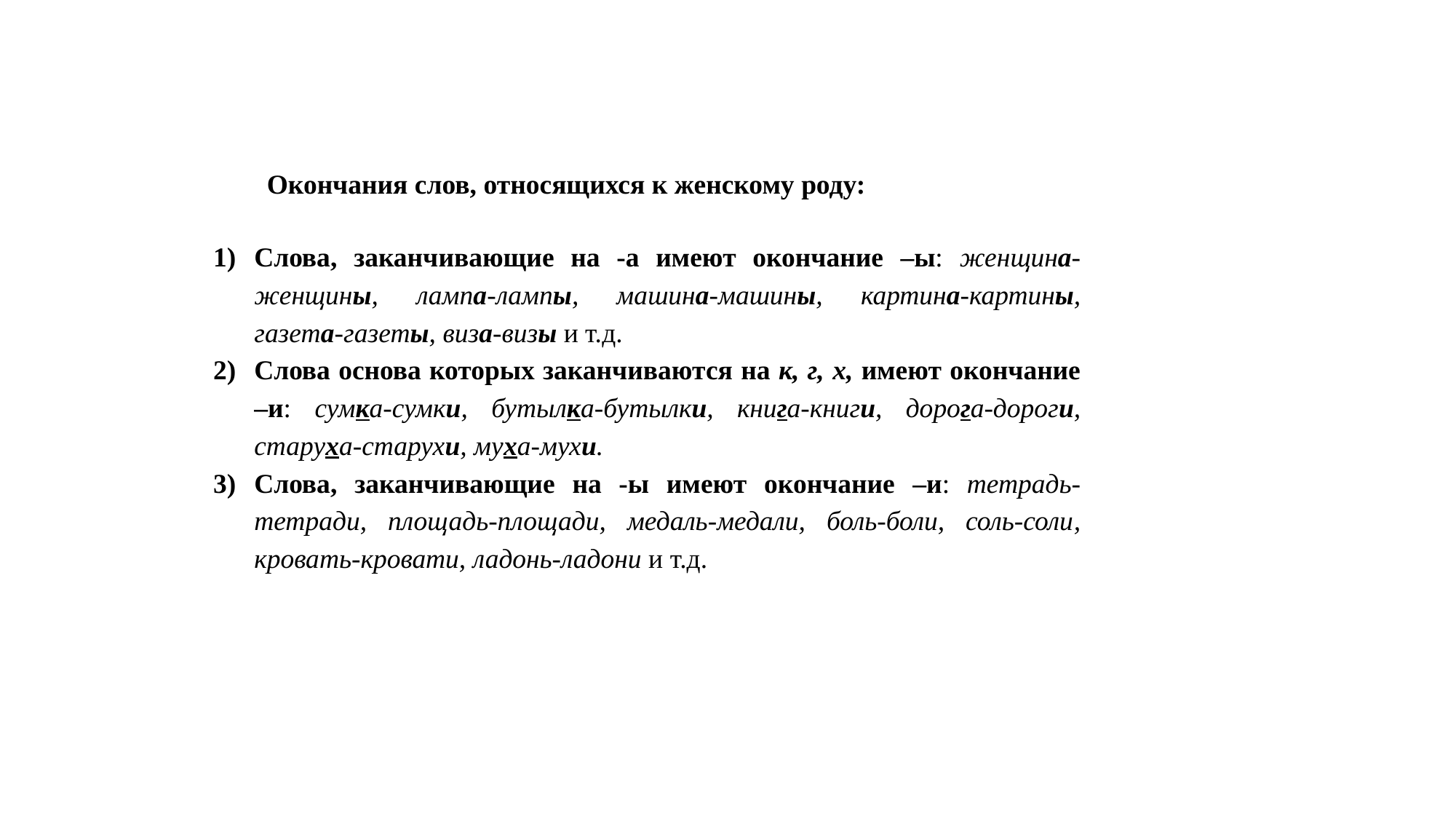

Окончания слов, относящихся к женскому роду:

Слова, заканчивающие на -а имеют окончание –ы: женщина-женщины, лампа-лампы, машина-машины, картина-картины, газета-газеты, виза-визы и т.д.
Слова основа которых заканчиваются на к, г, х, имеют окончание –и: сумка-сумки, бутылка-бутылки, книга-книги, дорога-дороги, старуха-старухи, муха-мухи.
Слова, заканчивающие на -ы имеют окончание –и: тетрадь-тетради, площадь-площади, медаль-медали, боль-боли, соль-соли, кровать-кровати, ладонь-ладони и т.д.